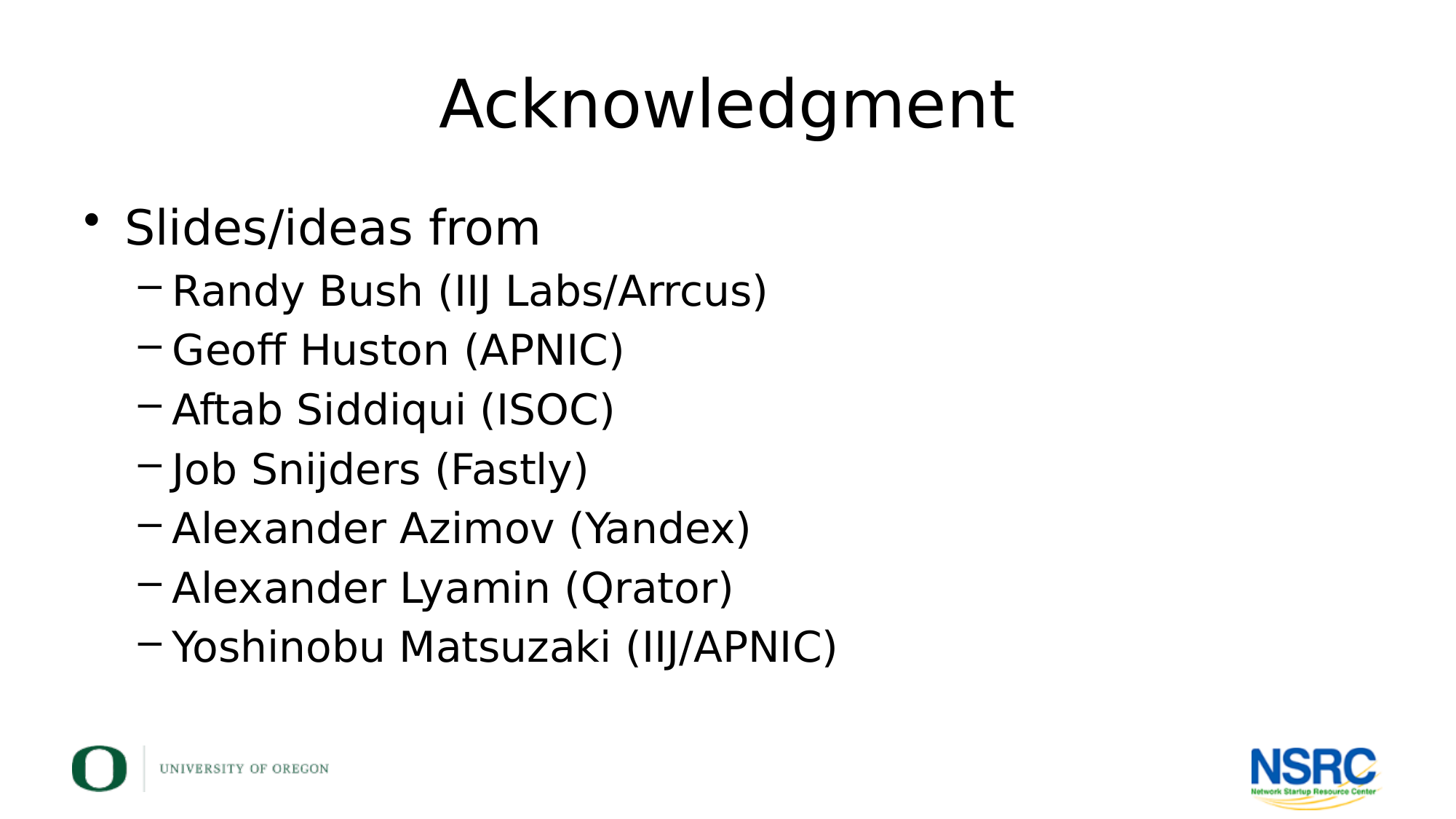

# Acknowledgment
Slides/ideas from
Randy Bush (IIJ Labs/Arrcus)
Geoff Huston (APNIC)
Aftab Siddiqui (ISOC)
Job Snijders (Fastly)
Alexander Azimov (Yandex)
Alexander Lyamin (Qrator)
Yoshinobu Matsuzaki (IIJ/APNIC)